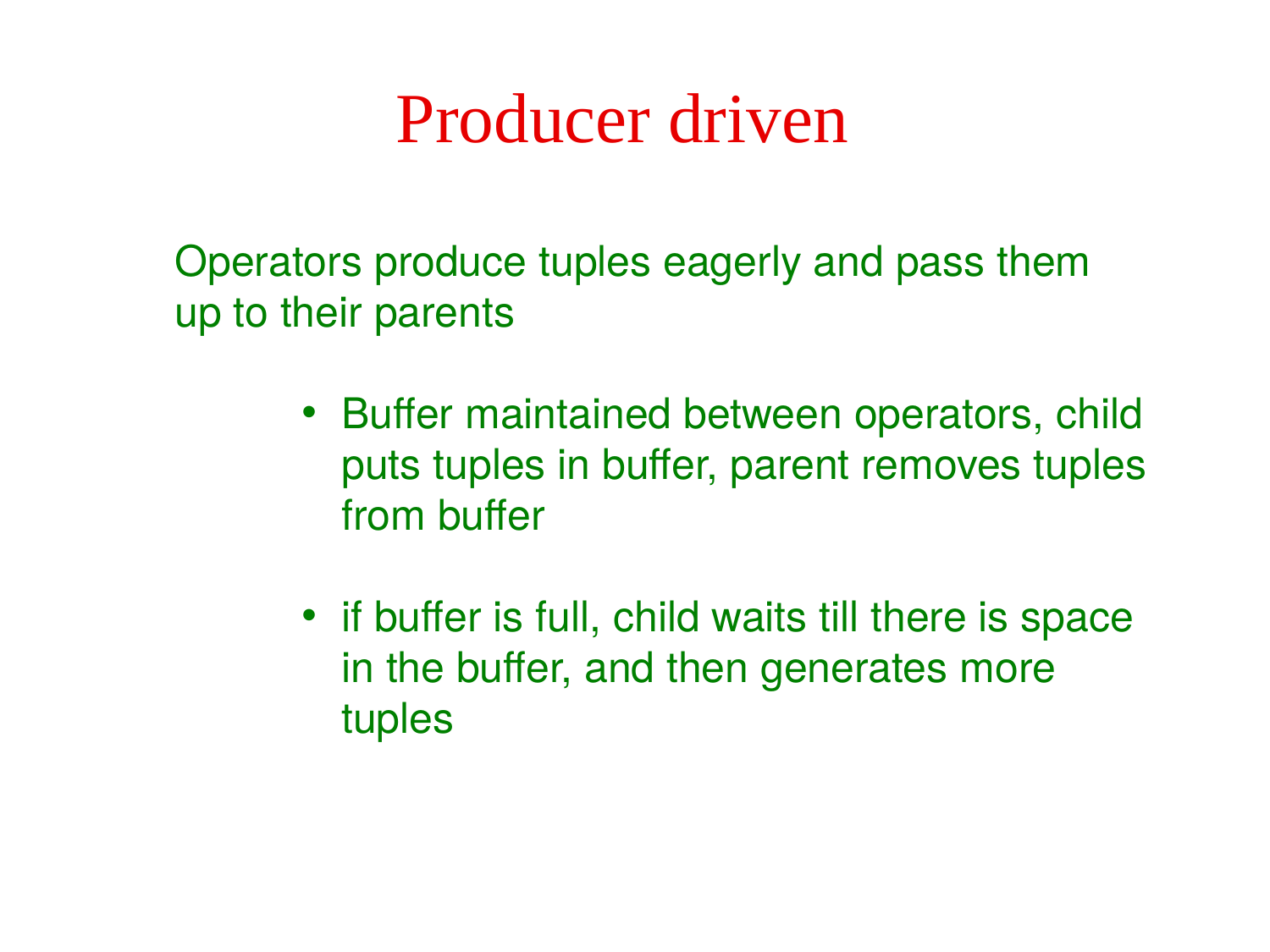

Producer driven
Operators produce tuples eagerly and pass them up to their parents

Buffer maintained between operators, child puts tuples in buffer, parent removes tuples from buffer

if buffer is full, child waits till there is space in the buffer, and then generates more tuples